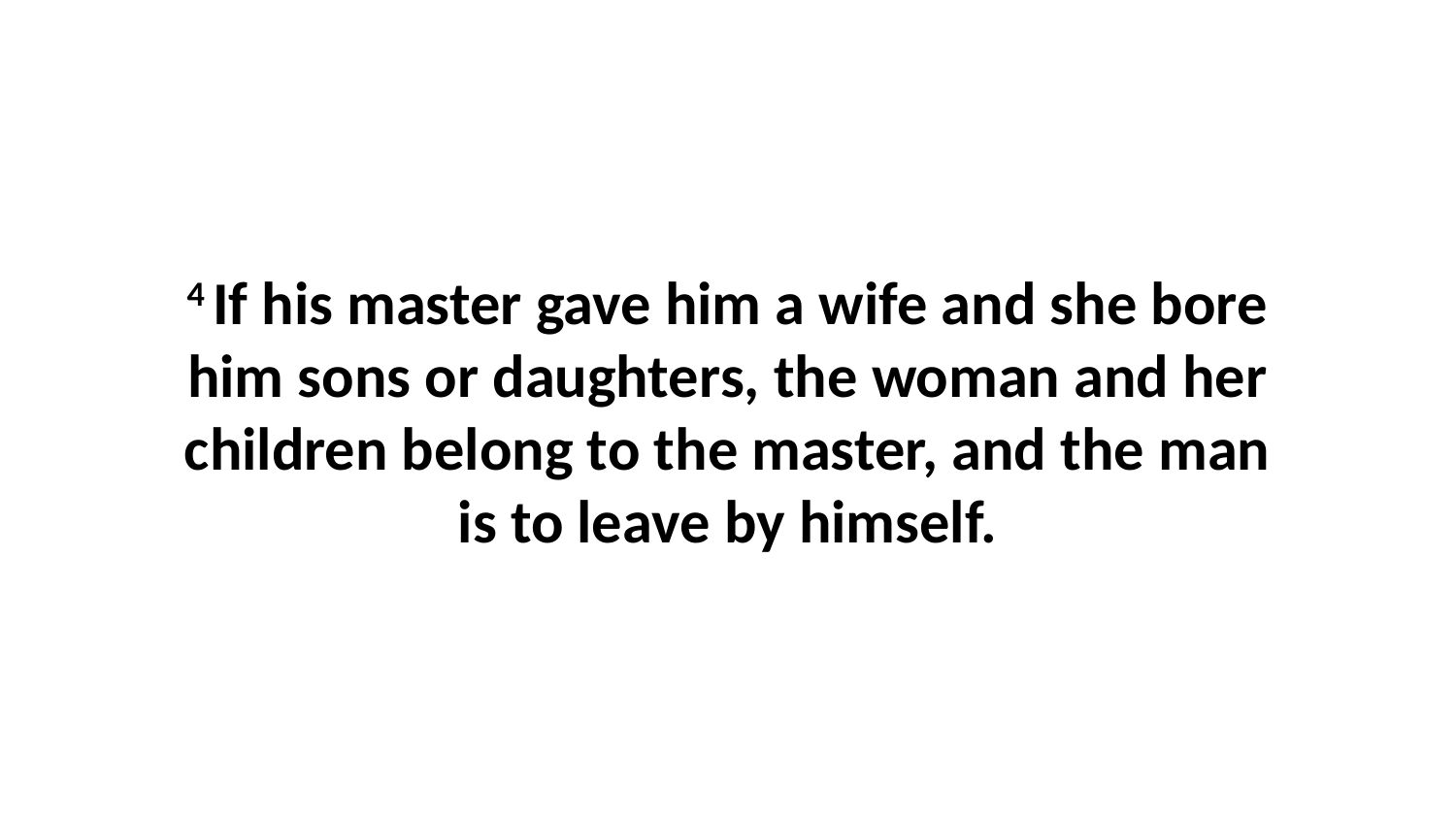

4 If his master gave him a wife and she bore him sons or daughters, the woman and her children belong to the master, and the man is to leave by himself.